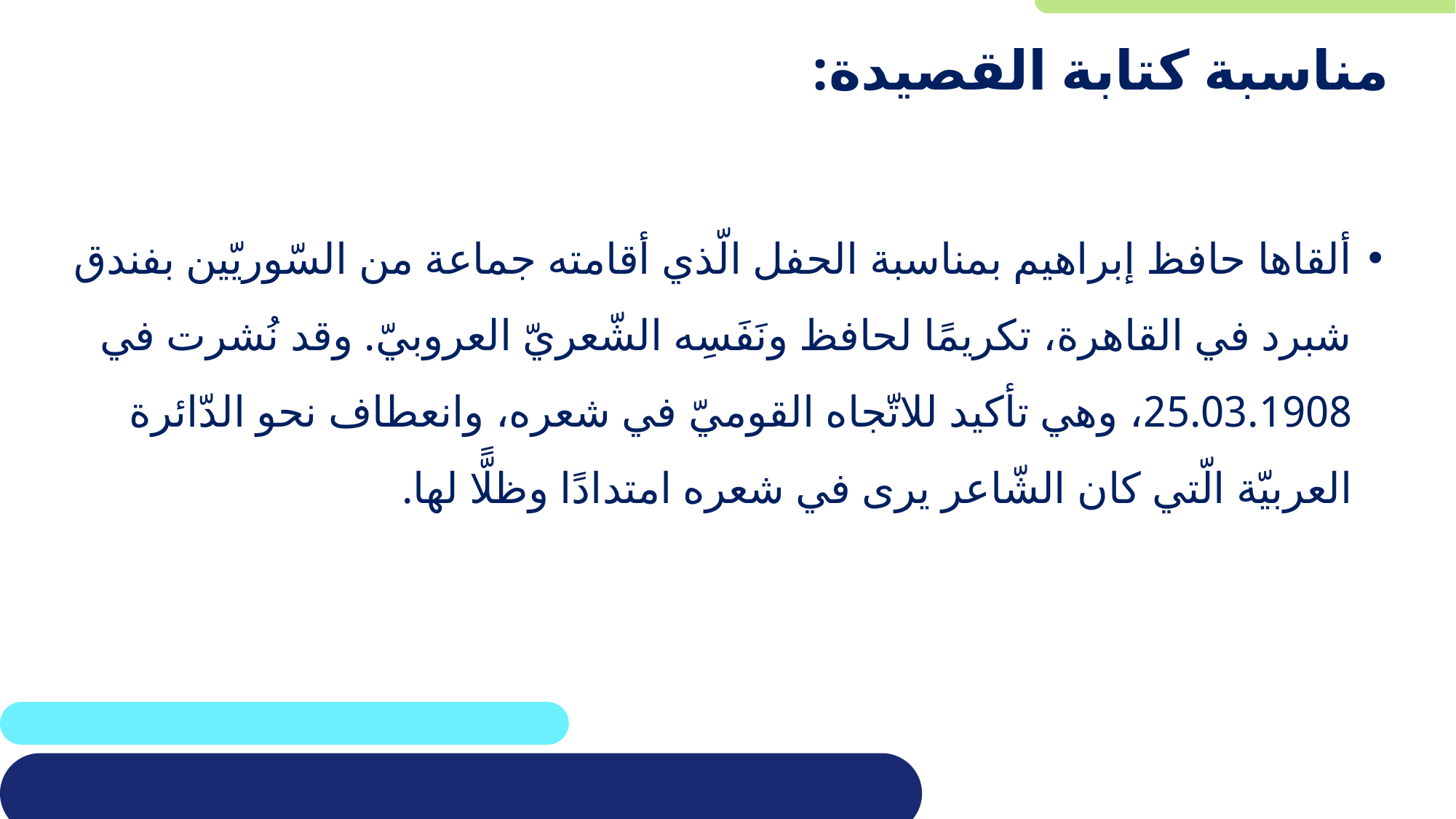

# مناسبة كتابة القصيدة:

ألقاها حافظ إبراهيم بمناسبة الحفل الّذي أقامته جماعة من السّوريّين بفندق شبرد في القاهرة، تكريمًا لحافظ ونَفَسِه الشّعريّ العروبيّ. وقد نُشرت في 25.03.1908، وهي تأكيد للاتّجاه القوميّ في شعره، وانعطاف نحو الدّائرة العربيّة الّتي كان الشّاعر يرى في شعره امتدادًا وظلًّا لها.